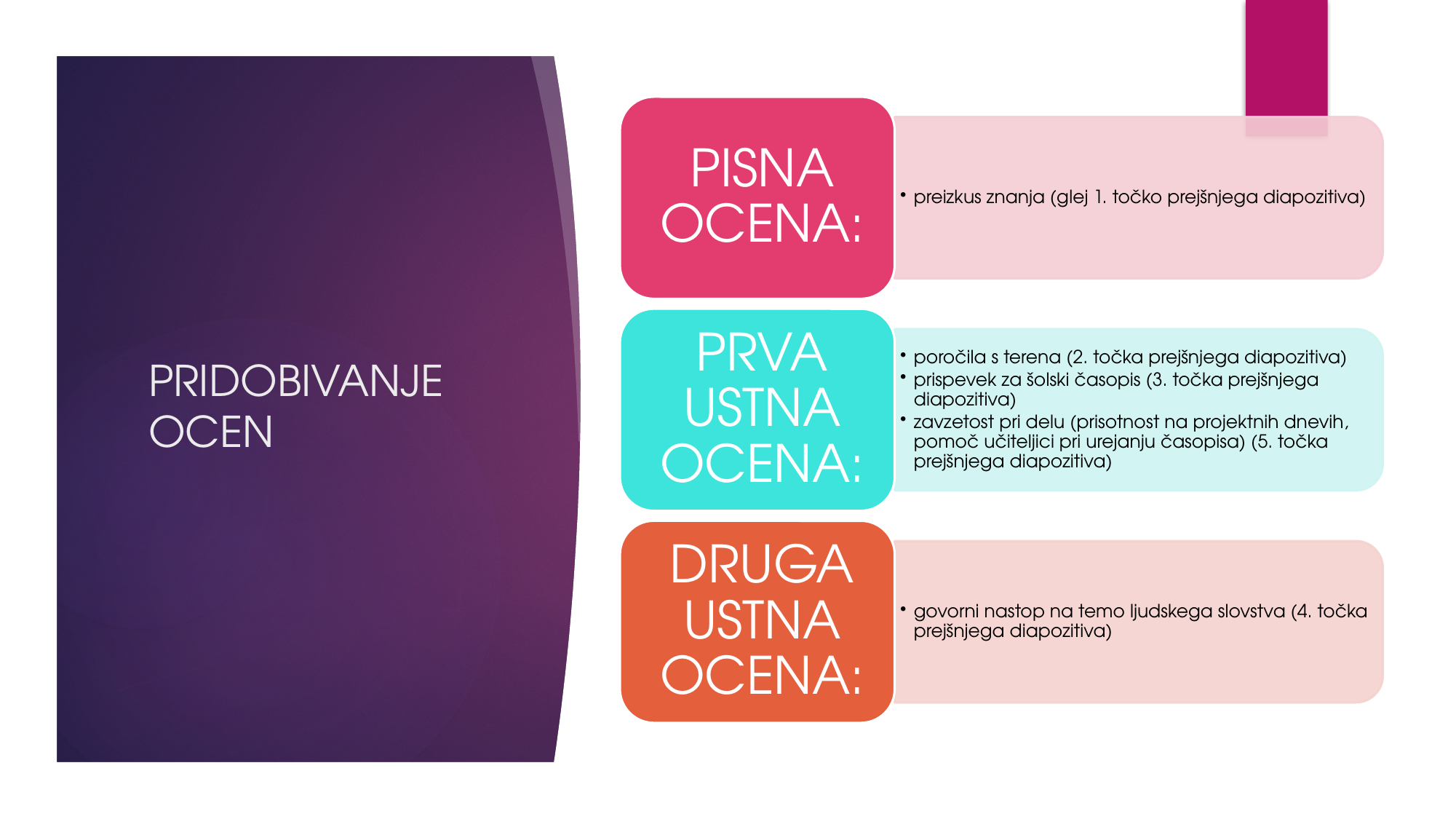

preizkus znanja (glej 1. točko prejšnjega diapozitiva)
PISNA OCENA:
poročila s terena (2. točka prejšnjega diapozitiva)
prispevek za šolski časopis (3. točka prejšnjega diapozitiva)
zavzetost pri delu (prisotnost na projektnih dnevih, pomoč učiteljici pri urejanju časopisa) (5. točka prejšnjega diapozitiva)
PRVA USTNA OCENA:
govorni nastop na temo ljudskega slovstva (4. točka prejšnjega diapozitiva)
DRUGA USTNA OCENA:
# PRIDOBIVANJE OCEN